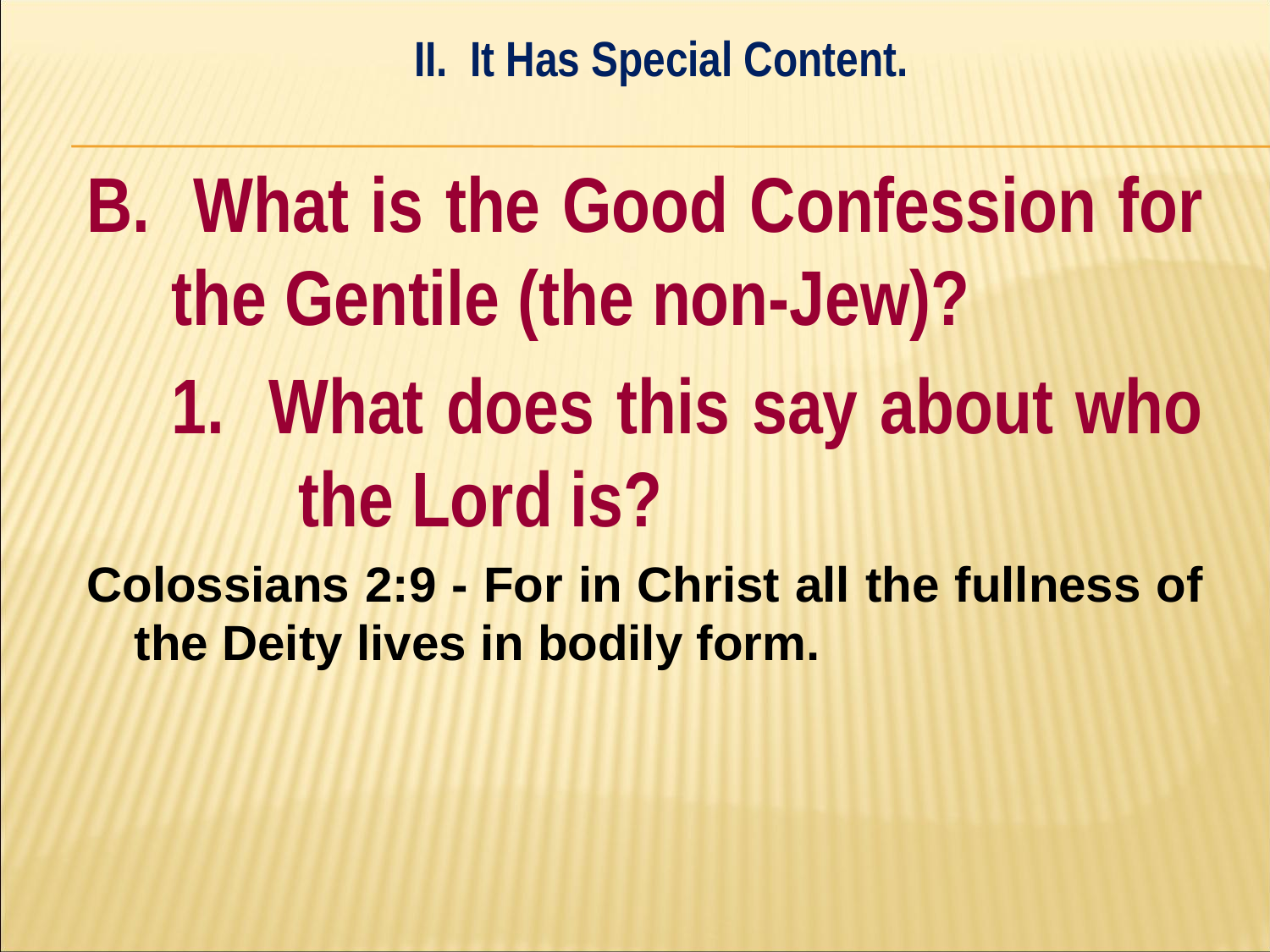

II.  It Has Special Content.
#
B.  What is the Good Confession for the Gentile (the non-Jew)?
	1.  What does this say about who 	the Lord is?
Colossians 2:9 - For in Christ all the fullness of the Deity lives in bodily form.